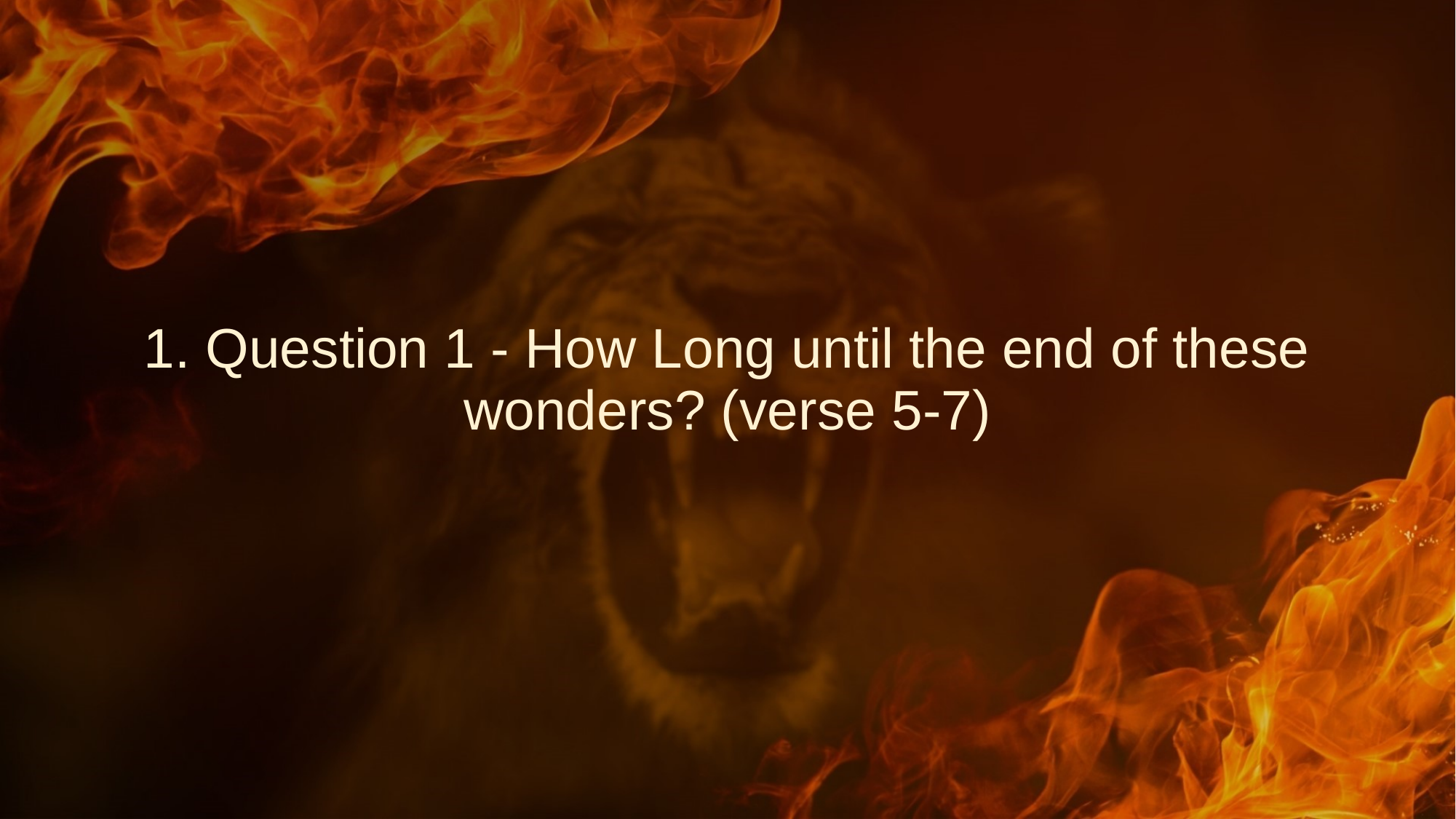

# 1. Question 1 - How Long until the end of these wonders? (verse 5-7)